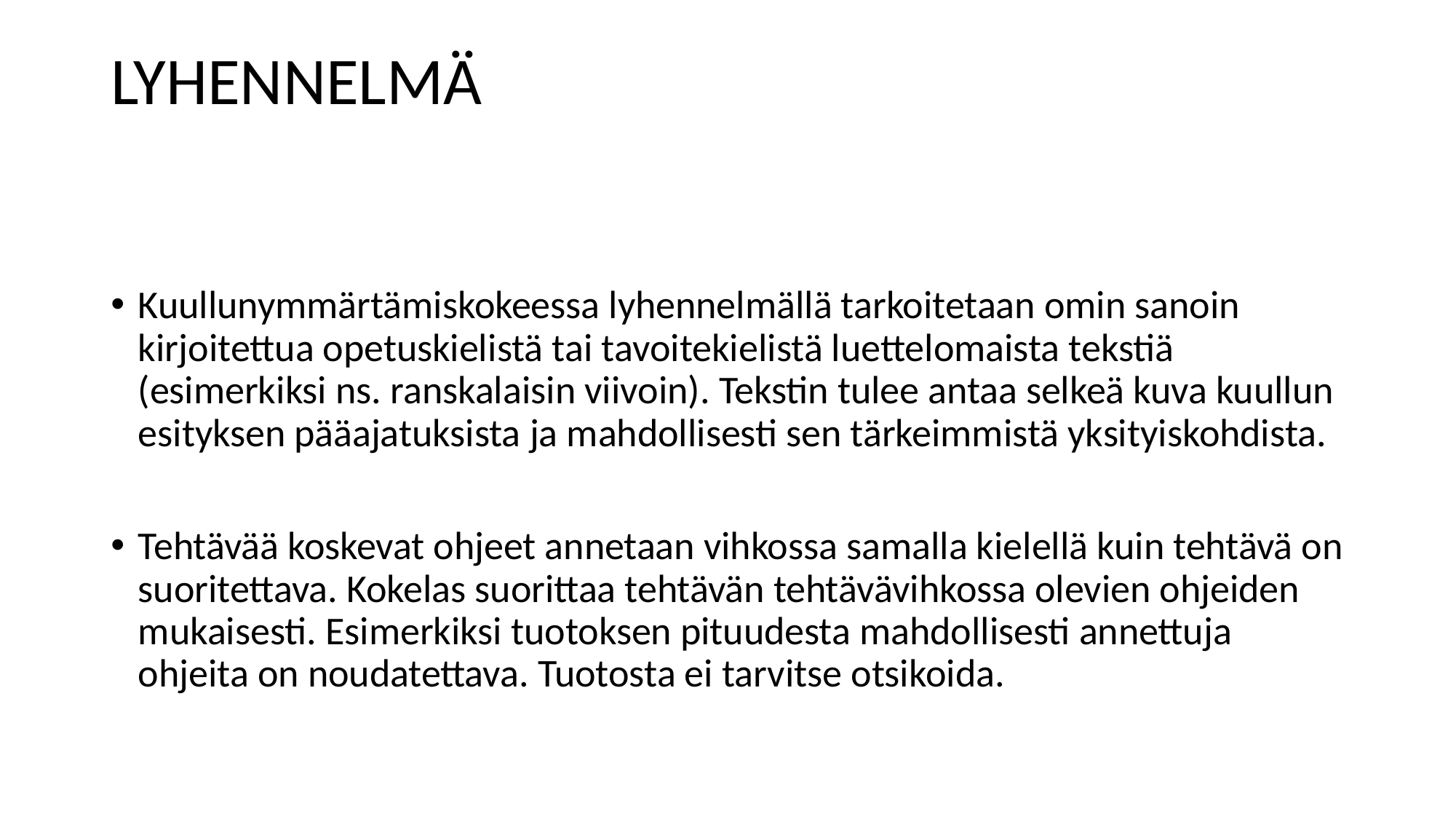

# LYHENNELMÄ

Kuullunymmärtämiskokeessa lyhennelmällä tarkoitetaan omin sanoin kirjoitettua opetuskielistä tai tavoitekielistä luettelomaista tekstiä (esimerkiksi ns. ranskalaisin viivoin). Tekstin tulee antaa selkeä kuva kuullun esityksen pääajatuksista ja mahdollisesti sen tärkeimmistä yksityiskohdista.

Tehtävää koskevat ohjeet annetaan vihkossa samalla kielellä kuin tehtävä on suoritettava. Kokelas suorittaa tehtävän tehtävävihkossa olevien ohjeiden mukaisesti. Esimerkiksi tuotoksen pituudesta mahdollisesti annettuja ohjeita on noudatettava. Tuotosta ei tarvitse otsikoida.